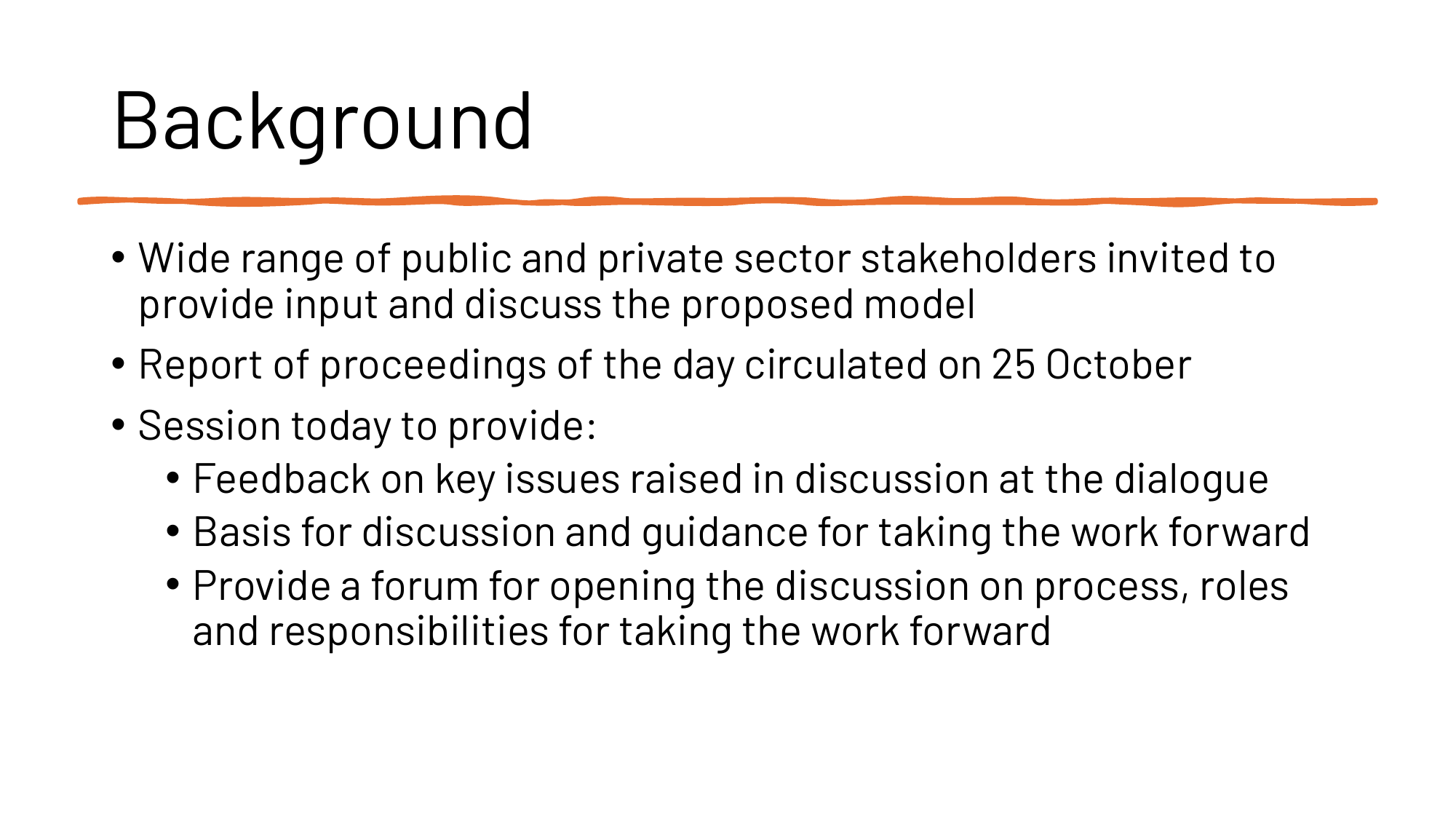

# Background

Wide range of public and private sector stakeholders invited to provide input and discuss the proposed model
Report of proceedings of the day circulated on 25 October
Session today to provide:
Feedback on key issues raised in discussion at the dialogue
Basis for discussion and guidance for taking the work forward
Provide a forum for opening the discussion on process, roles and responsibilities for taking the work forward